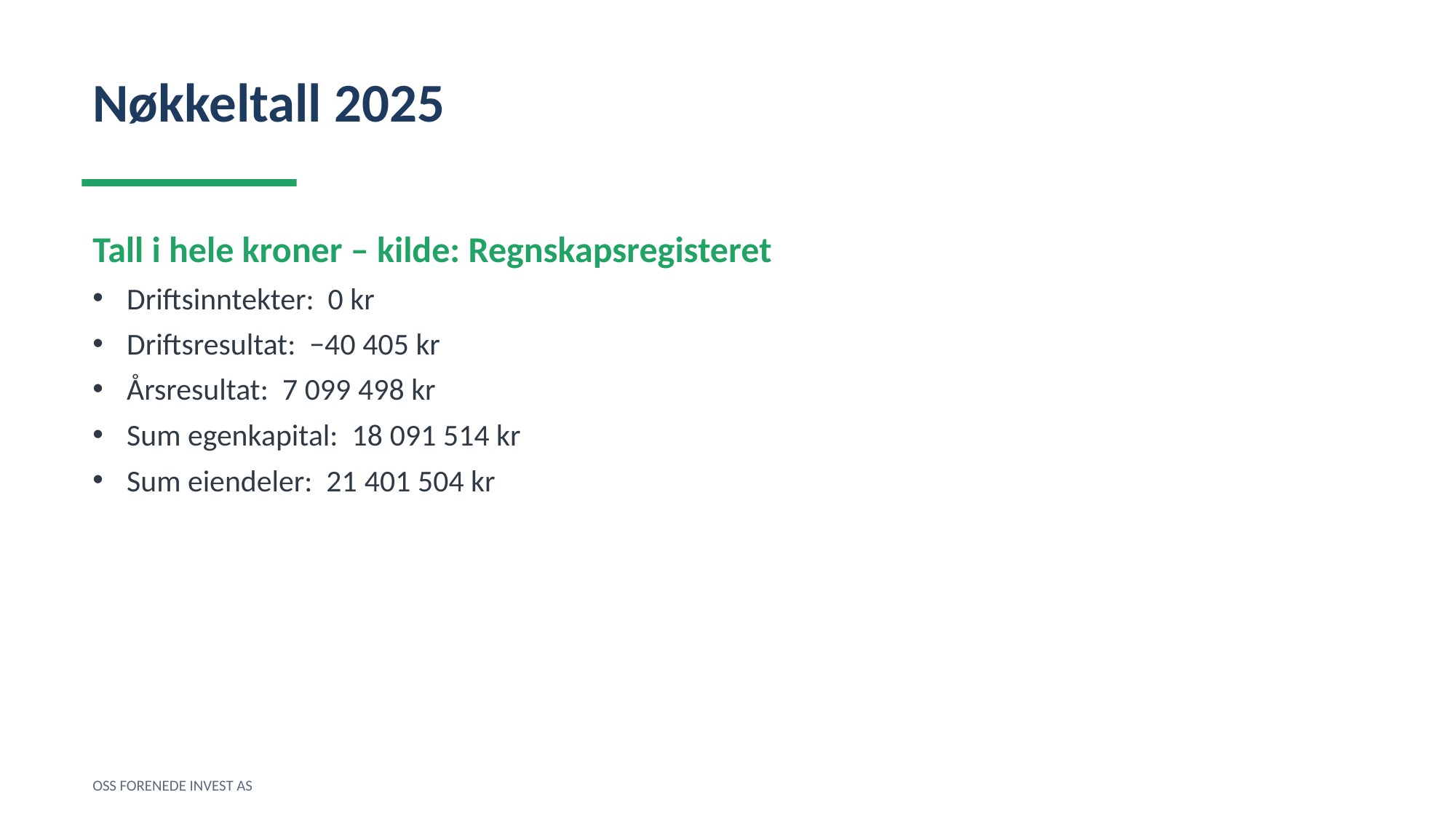

Nøkkeltall 2025

Tall i hele kroner – kilde: Regnskapsregisteret
Driftsinntekter:  0 kr
Driftsresultat:  −40 405 kr
Årsresultat:  7 099 498 kr
Sum egenkapital:  18 091 514 kr
Sum eiendeler:  21 401 504 kr
OSS FORENEDE INVEST AS